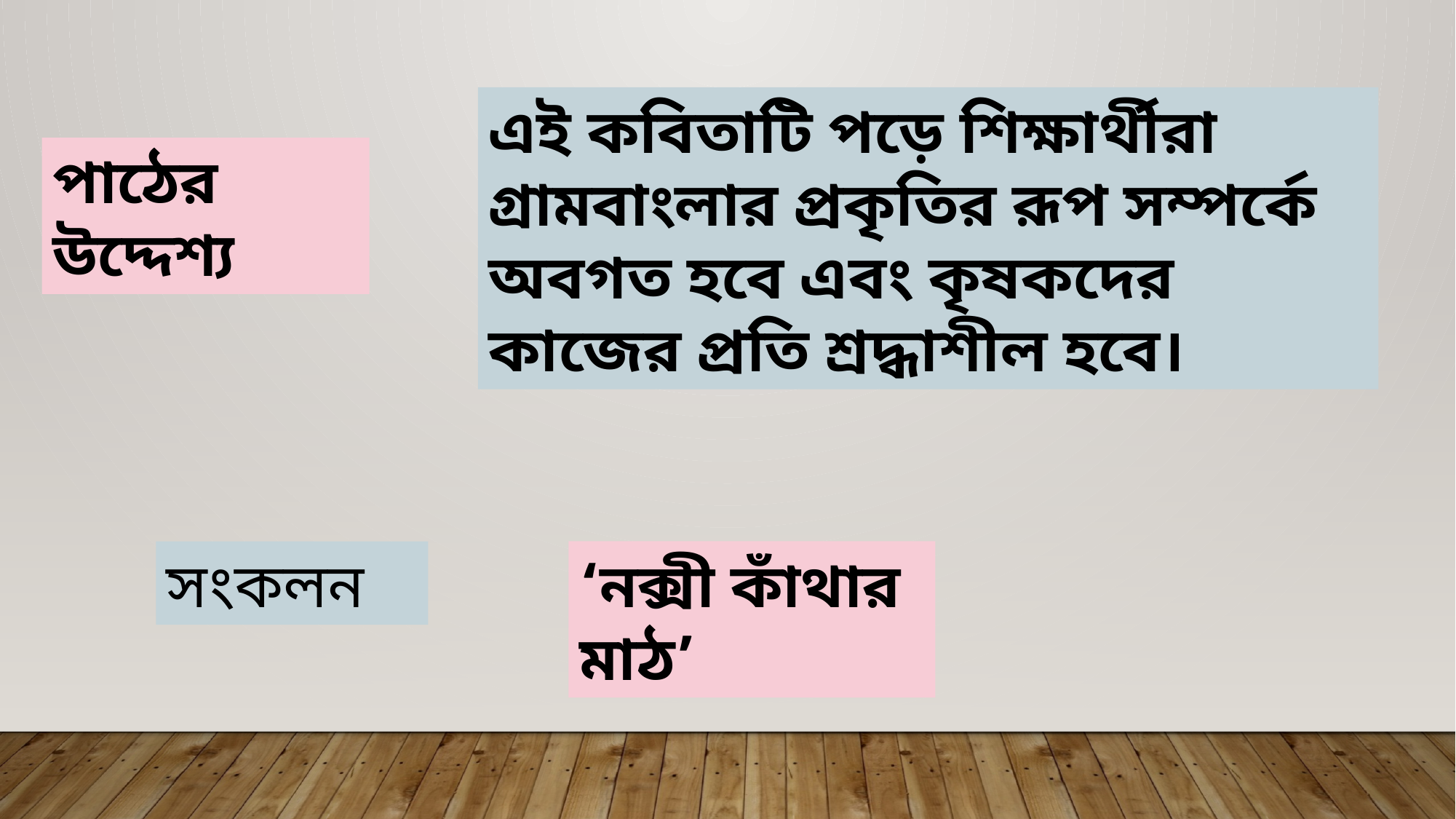

এই কবিতাটি পড়ে শিক্ষার্থীরা গ্রামবাংলার প্রকৃতির রূপ সম্পর্কে অবগত হবে এবং কৃষকদের কাজের প্রতি শ্রদ্ধাশীল হবে।
পাঠের উদ্দেশ্য
সংকলন
‘নক্সী কাঁথার মাঠ’